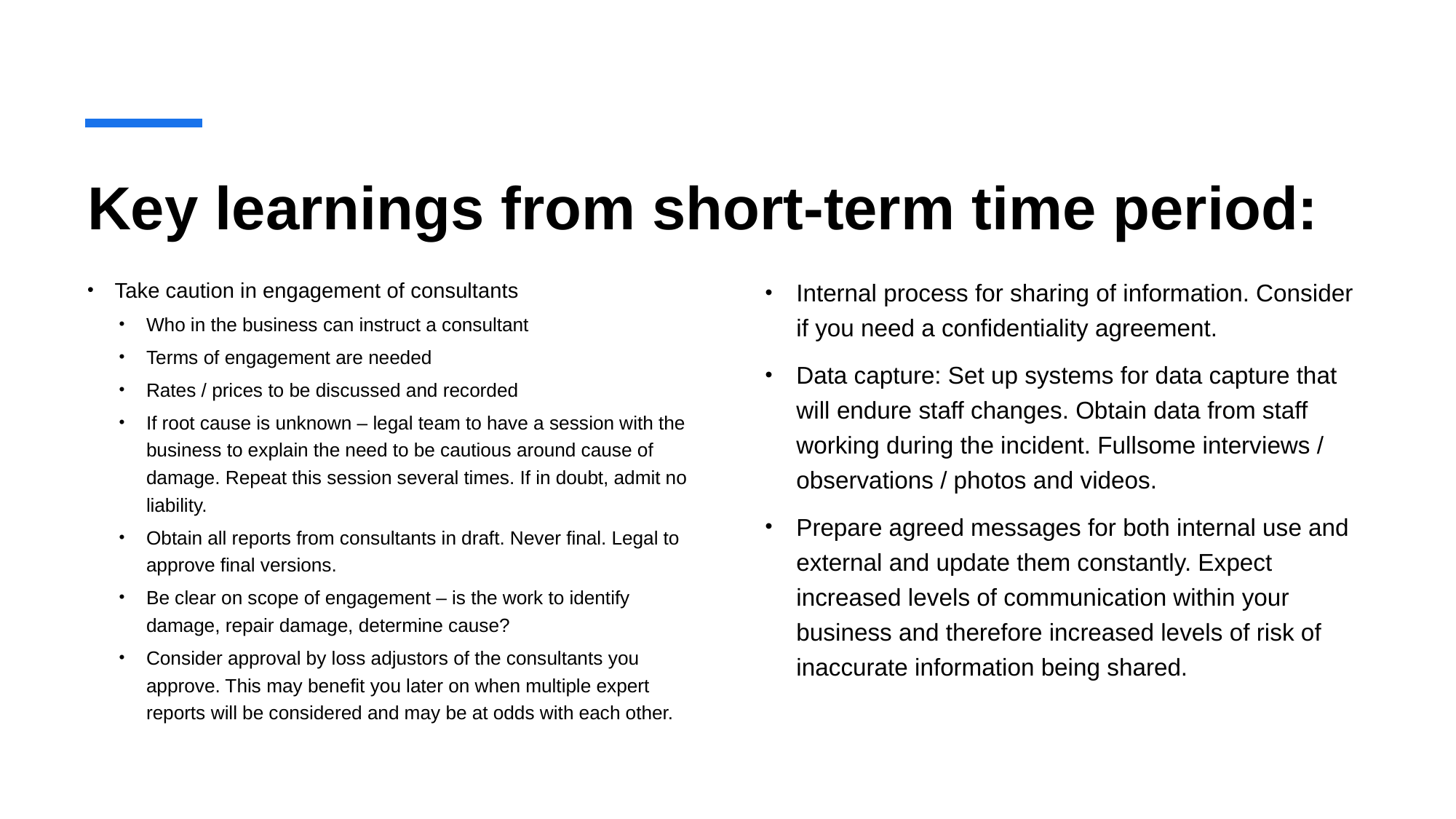

# Key learnings from short-term time period:
Take caution in engagement of consultants
Who in the business can instruct a consultant
Terms of engagement are needed
Rates / prices to be discussed and recorded
If root cause is unknown – legal team to have a session with the business to explain the need to be cautious around cause of damage. Repeat this session several times. If in doubt, admit no liability.
Obtain all reports from consultants in draft. Never final. Legal to approve final versions.
Be clear on scope of engagement – is the work to identify damage, repair damage, determine cause?
Consider approval by loss adjustors of the consultants you approve. This may benefit you later on when multiple expert reports will be considered and may be at odds with each other.
Internal process for sharing of information. Consider if you need a confidentiality agreement.
Data capture: Set up systems for data capture that will endure staff changes. Obtain data from staff working during the incident. Fullsome interviews / observations / photos and videos.
Prepare agreed messages for both internal use and external and update them constantly. Expect increased levels of communication within your business and therefore increased levels of risk of inaccurate information being shared.